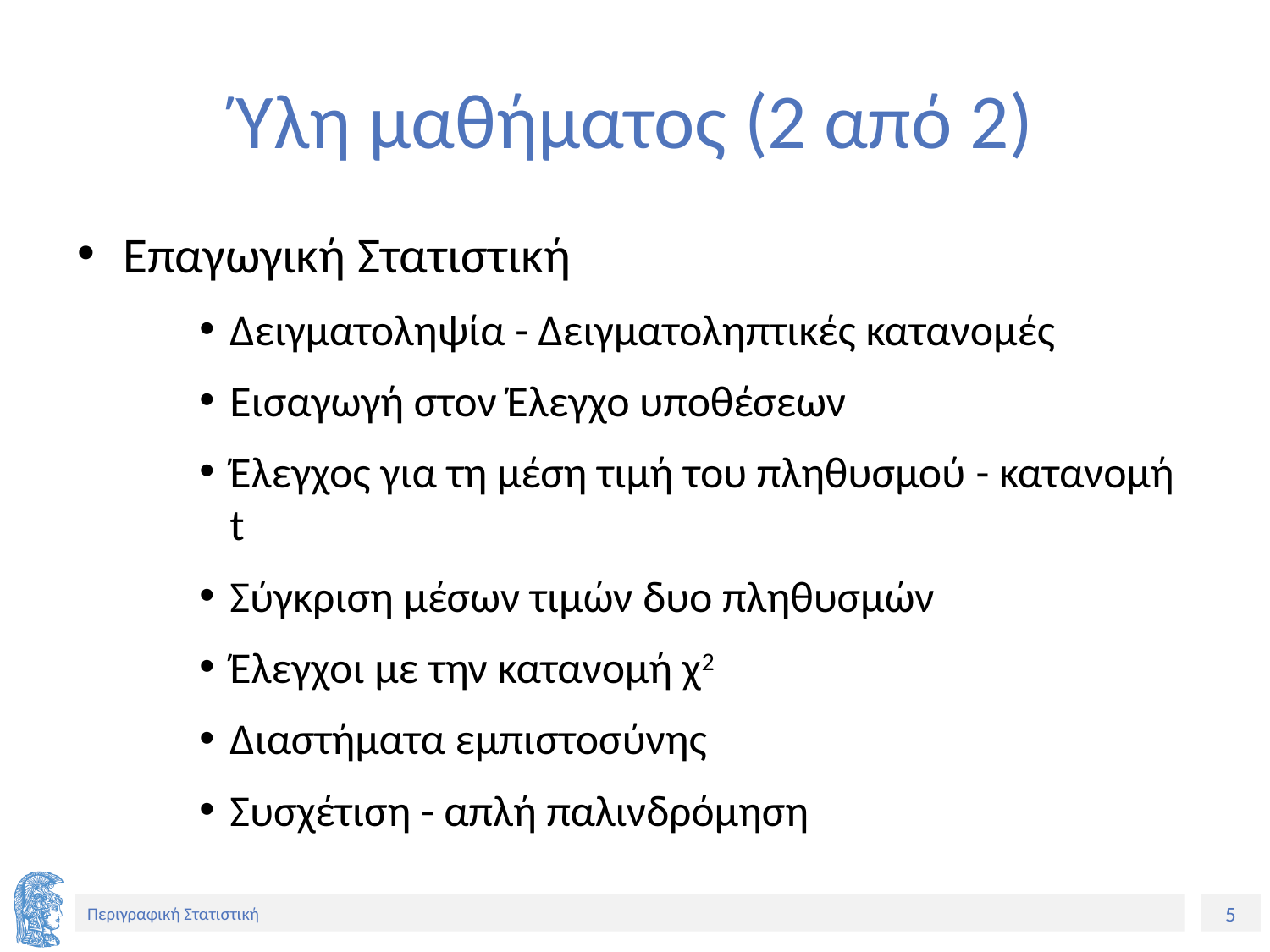

# Ύλη μαθήματος (2 από 2)
Επαγωγική Στατιστική
Δειγματοληψία - Δειγματοληπτικές κατανομές
Εισαγωγή στον Έλεγχο υποθέσεων
Έλεγχος για τη μέση τιμή του πληθυσμού - κατανομή t
Σύγκριση μέσων τιμών δυο πληθυσμών
Έλεγχοι με την κατανομή χ2
Διαστήματα εμπιστοσύνης
Συσχέτιση - απλή παλινδρόμηση